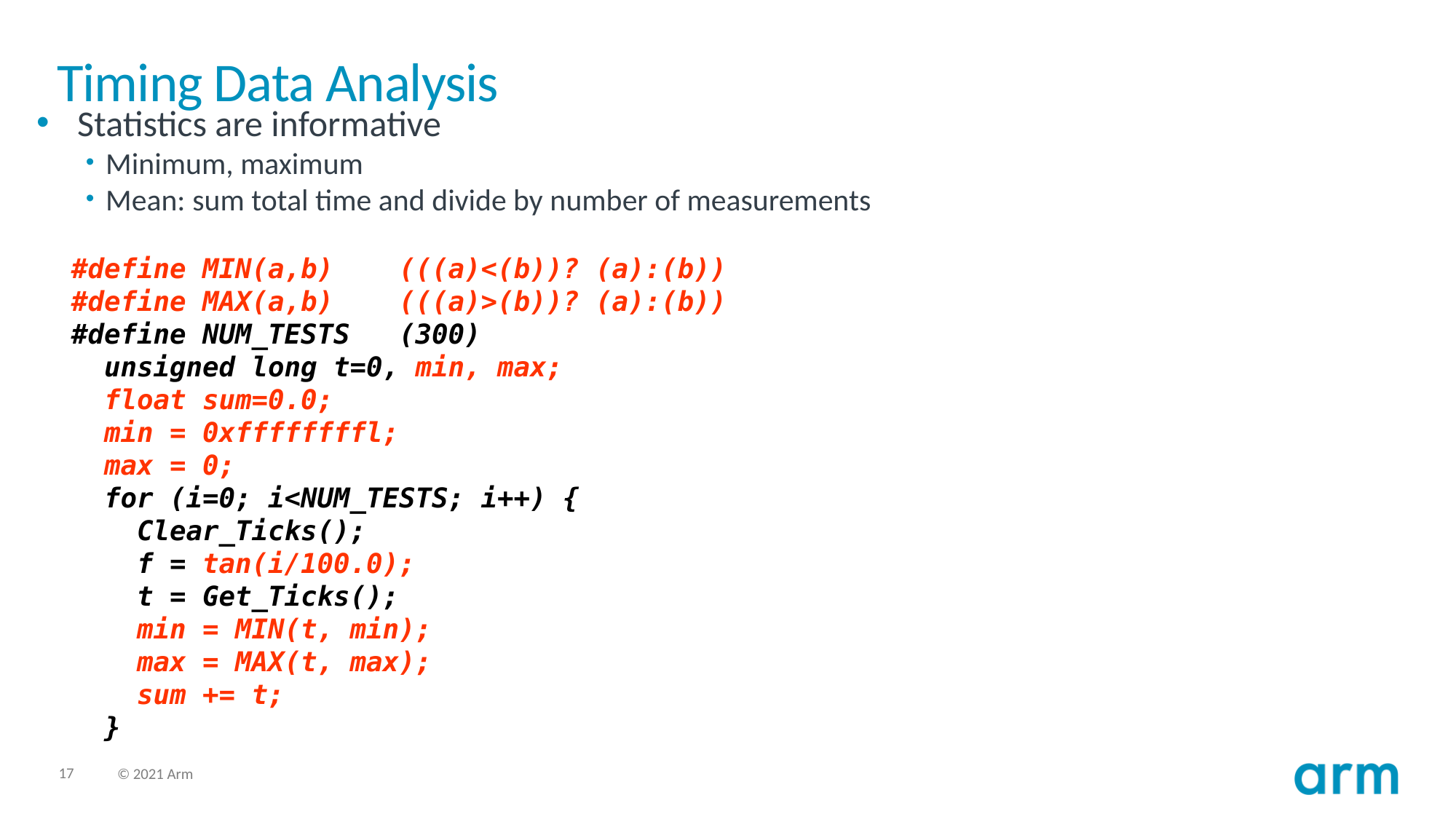

# Timing Data Analysis
Statistics are informative
Minimum, maximum
Mean: sum total time and divide by number of measurements
#define MIN(a,b)    (((a)<(b))? (a):(b))
#define MAX(a,b)    (((a)>(b))? (a):(b))
#define NUM_TESTS   (300)
  unsigned long t=0, min, max;
  float sum=0.0;
  min = 0xffffffffl;
  max = 0;
  for (i=0; i<NUM_TESTS; i++) {
    Clear_Ticks();
    f = tan(i/100.0);
    t = Get_Ticks();
    min = MIN(t, min);
    max = MAX(t, max);
    sum += t;
  }